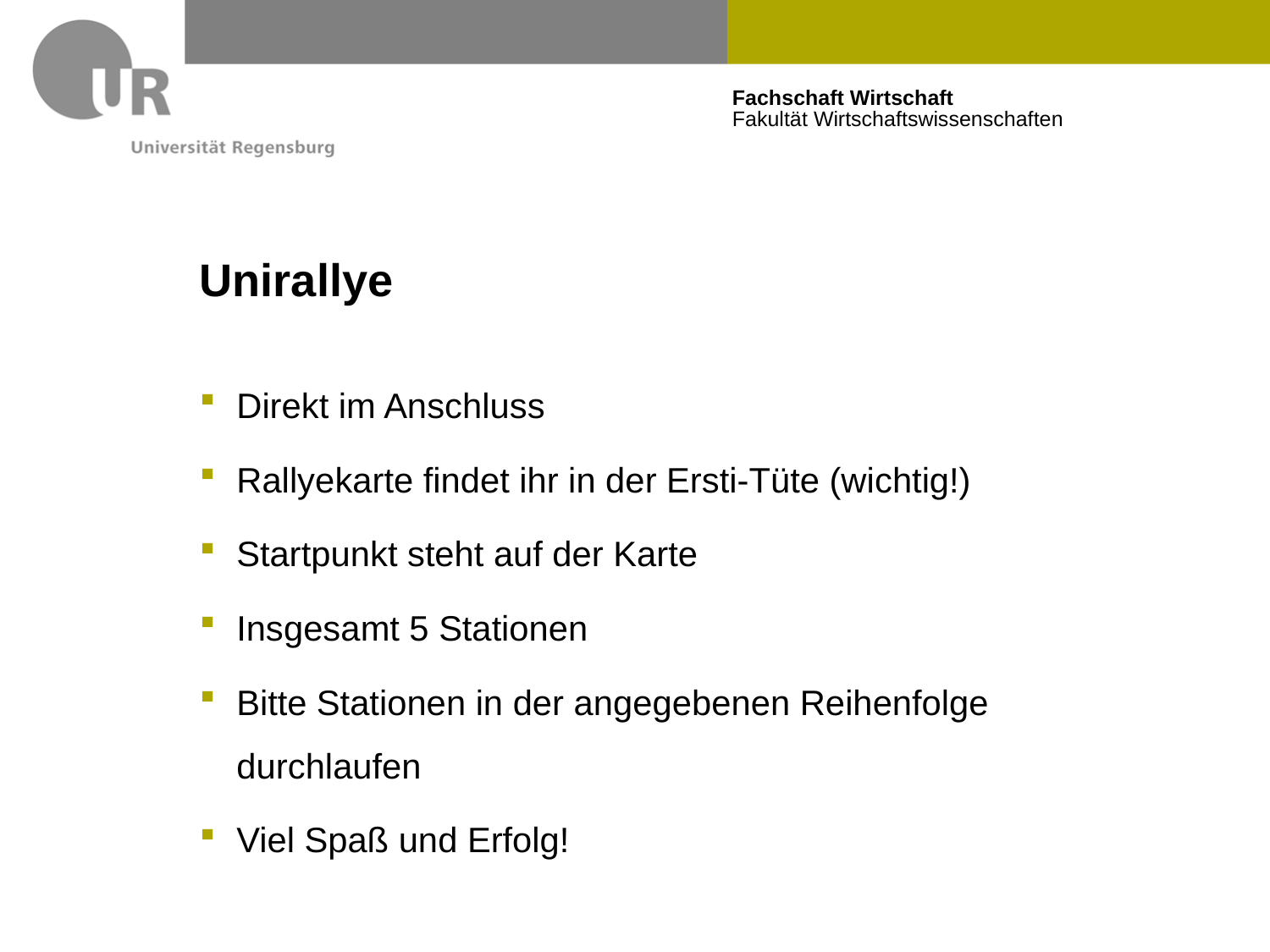

# Unirallye
Direkt im Anschluss
Rallyekarte findet ihr in der Ersti-Tüte (wichtig!)
Startpunkt steht auf der Karte
Insgesamt 5 Stationen
Bitte Stationen in der angegebenen Reihenfolge durchlaufen
Viel Spaß und Erfolg!